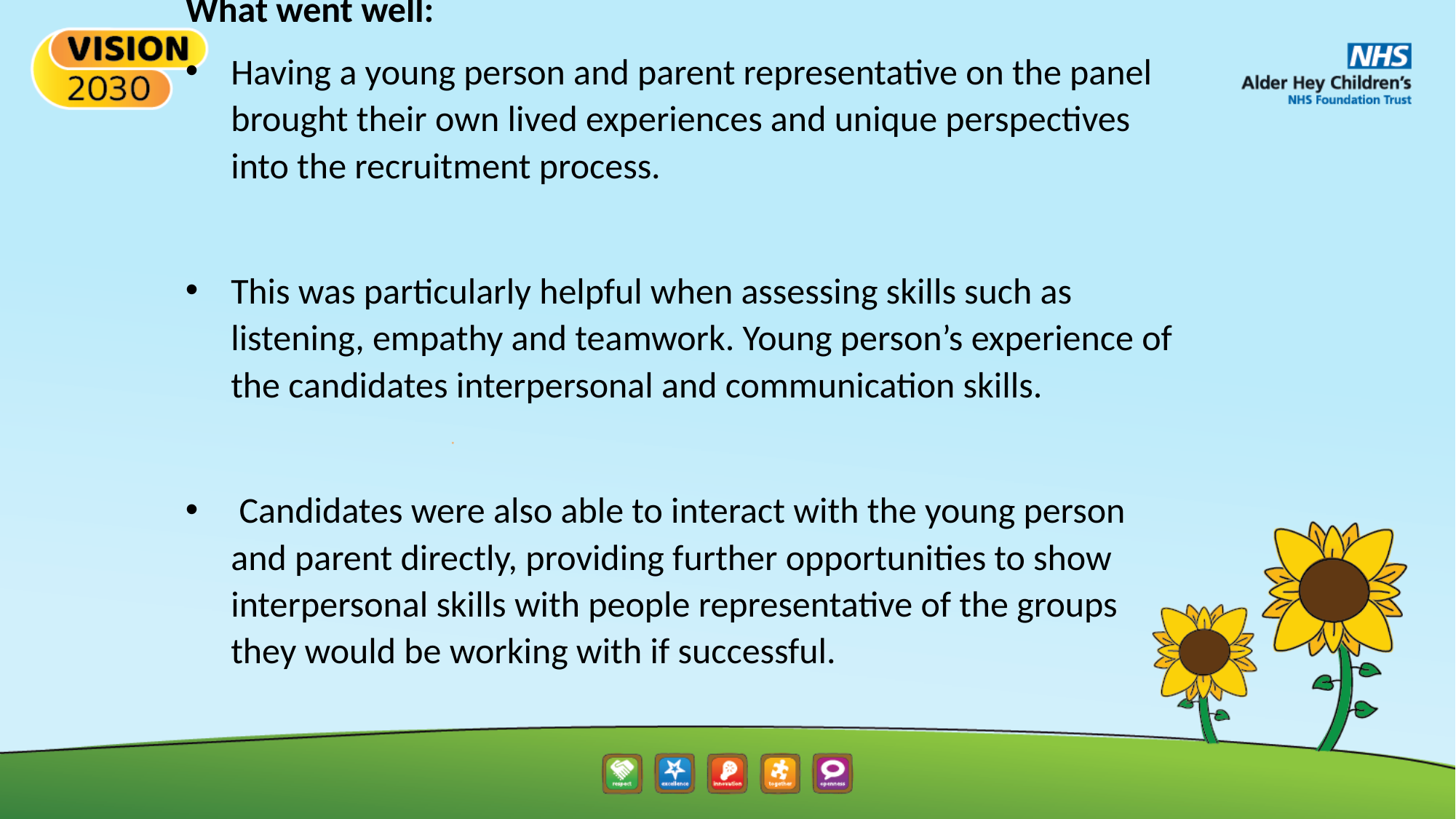

What went well:
Having a young person and parent representative on the panel brought their own lived experiences and unique perspectives into the recruitment process.

This was particularly helpful when assessing skills such as listening, empathy and teamwork. Young person’s experience of the candidates interpersonal and communication skills.

 Candidates were also able to interact with the young person and parent directly, providing further opportunities to show interpersonal skills with people representative of the groups they would be working with if successful.